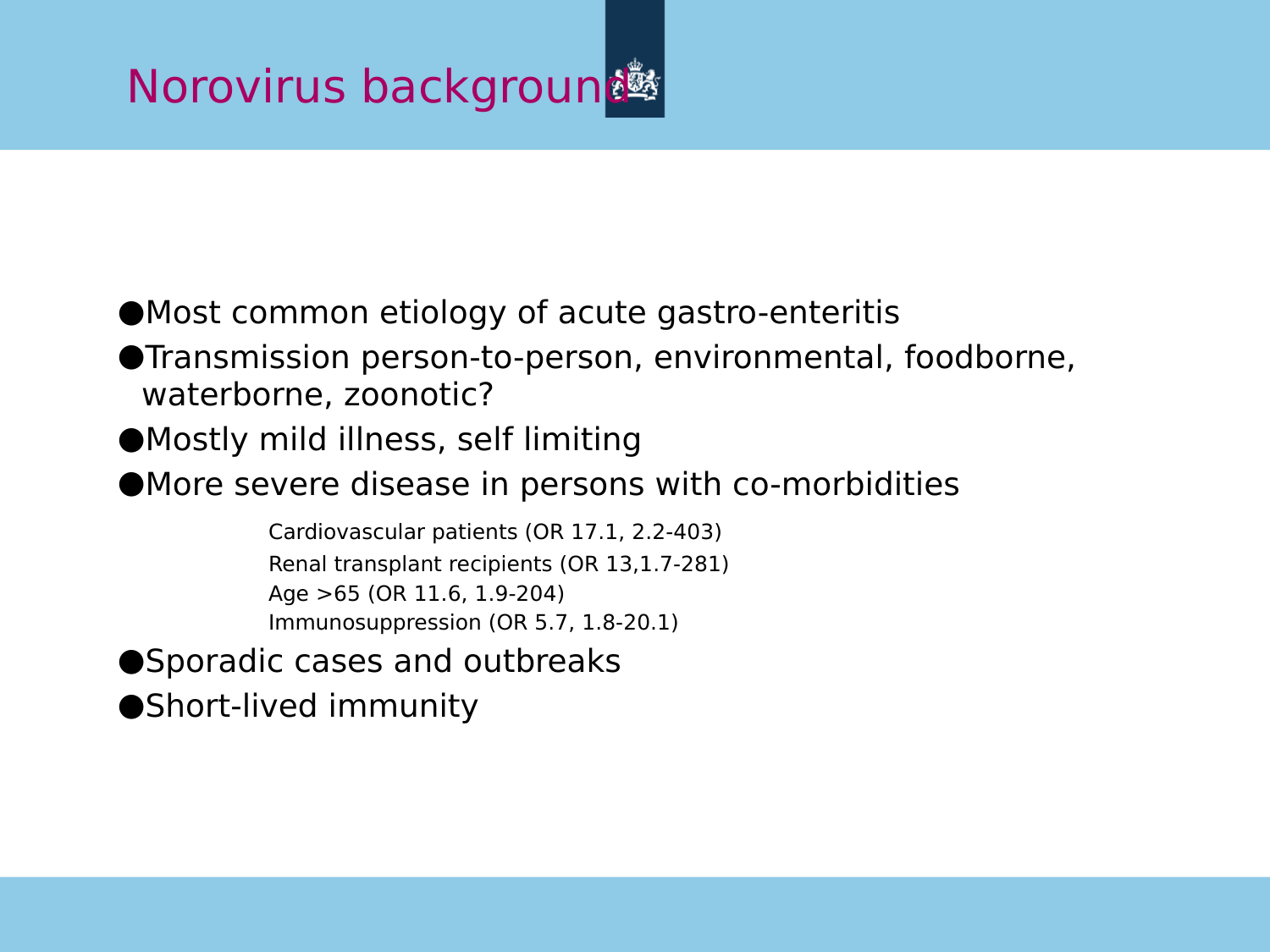

Norovirus background
Most common etiology of acute gastro-enteritis
Transmission person-to-person, environmental, foodborne, waterborne, zoonotic?
Mostly mild illness, self limiting
More severe disease in persons with co-morbidities
		Cardiovascular patients (OR 17.1, 2.2-403)
		Renal transplant recipients (OR 13,1.7-281)
		Age >65 (OR 11.6, 1.9-204)
		Immunosuppression (OR 5.7, 1.8-20.1)
Sporadic cases and outbreaks
Short-lived immunity